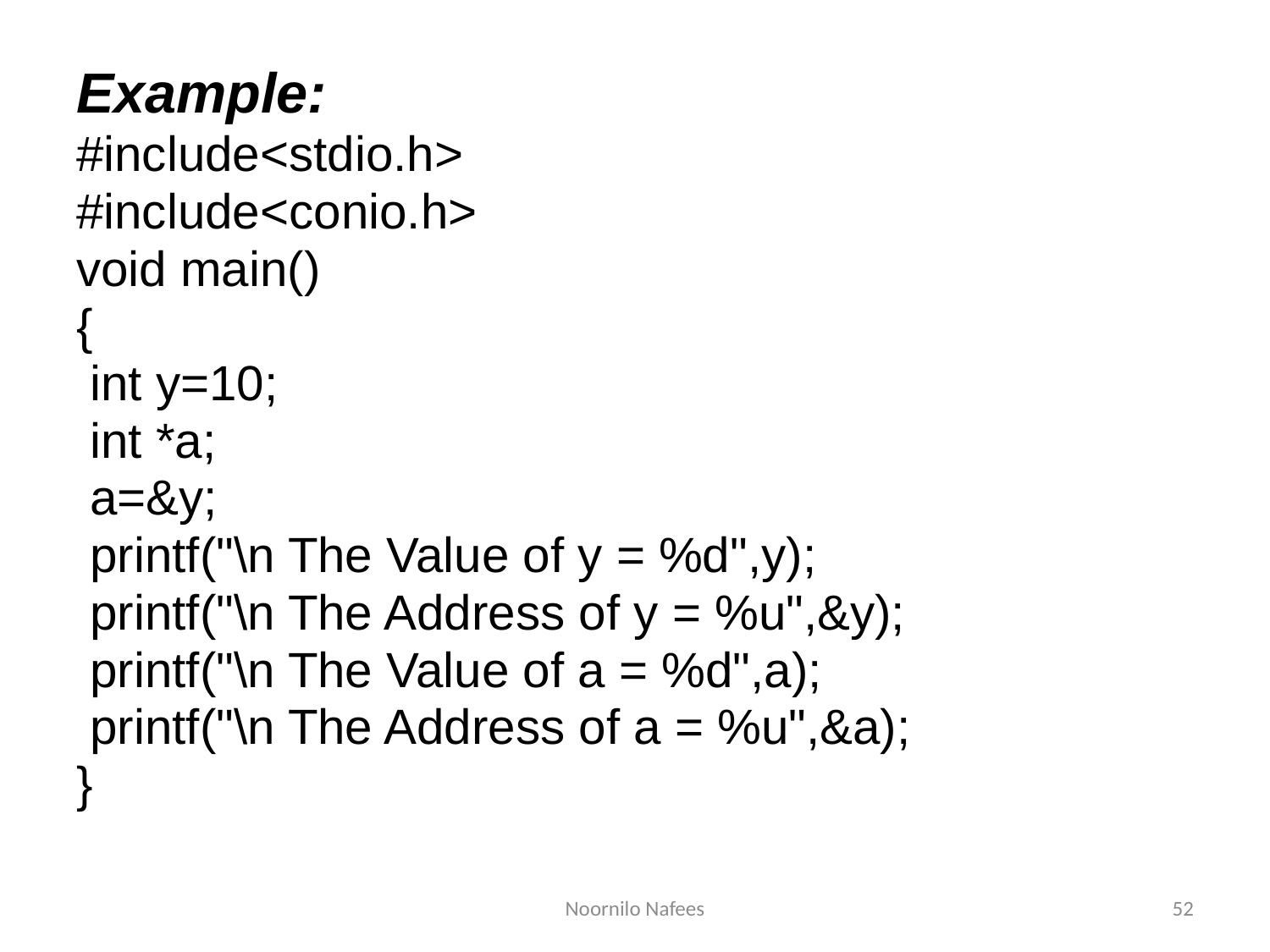

Example:
#include<stdio.h>
#include<conio.h>
void main()
{
 int y=10;
 int *a;
 a=&y;
 printf("\n The Value of y = %d",y);
 printf("\n The Address of y = %u",&y);
 printf("\n The Value of a = %d",a);
 printf("\n The Address of a = %u",&a);
}
Noornilo Nafees
52